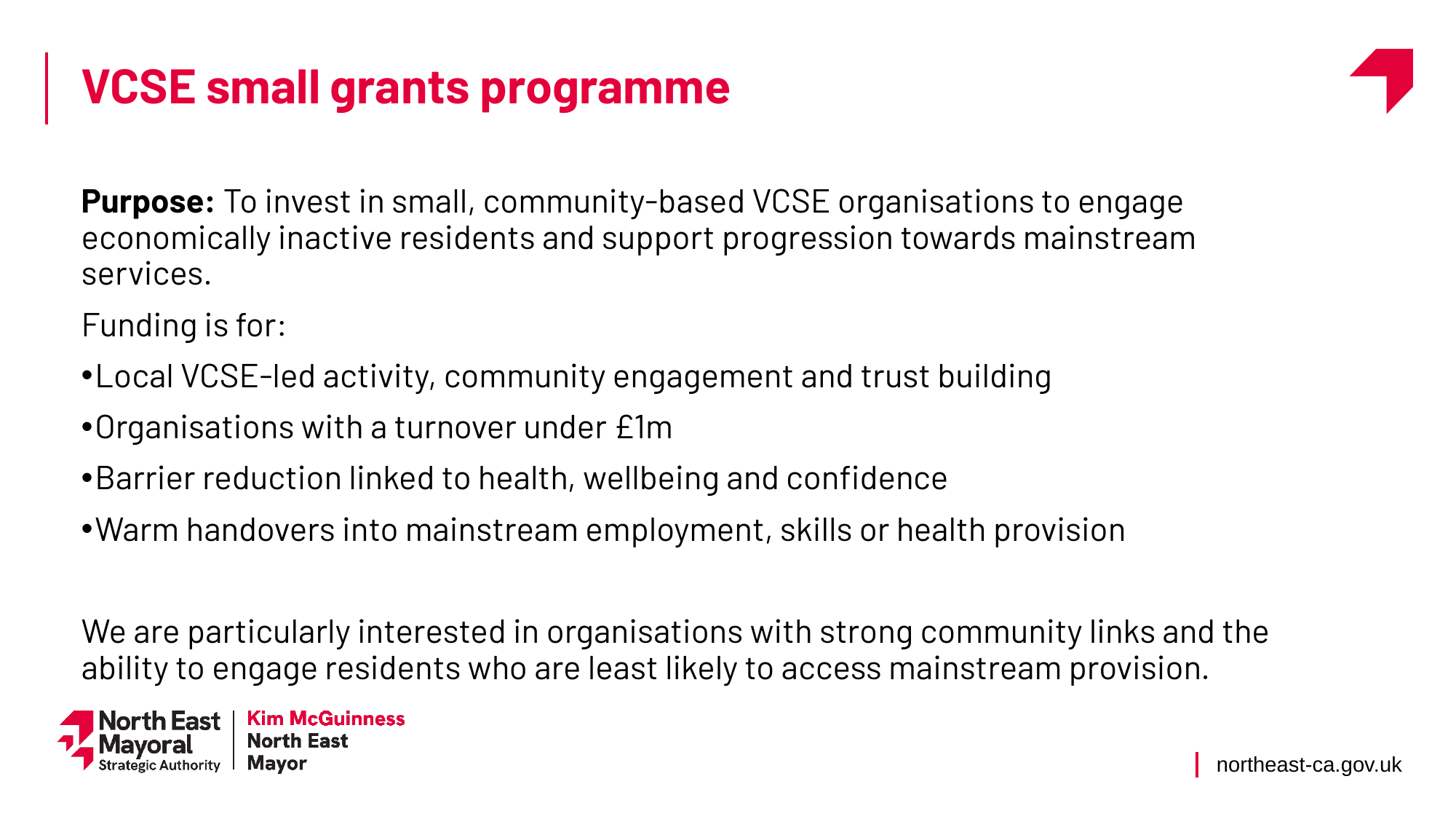

VCSE small grants programme
Purpose: To invest in small, community‑based VCSE organisations to engage economically inactive residents and support progression towards mainstream services.
Funding is for:
Local VCSE‑led activity, community engagement and trust building
Organisations with a turnover under £1m
Barrier reduction linked to health, wellbeing and confidence
Warm handovers into mainstream employment, skills or health provision

We are particularly interested in organisations with strong community links and the ability to engage residents who are least likely to access mainstream provision.